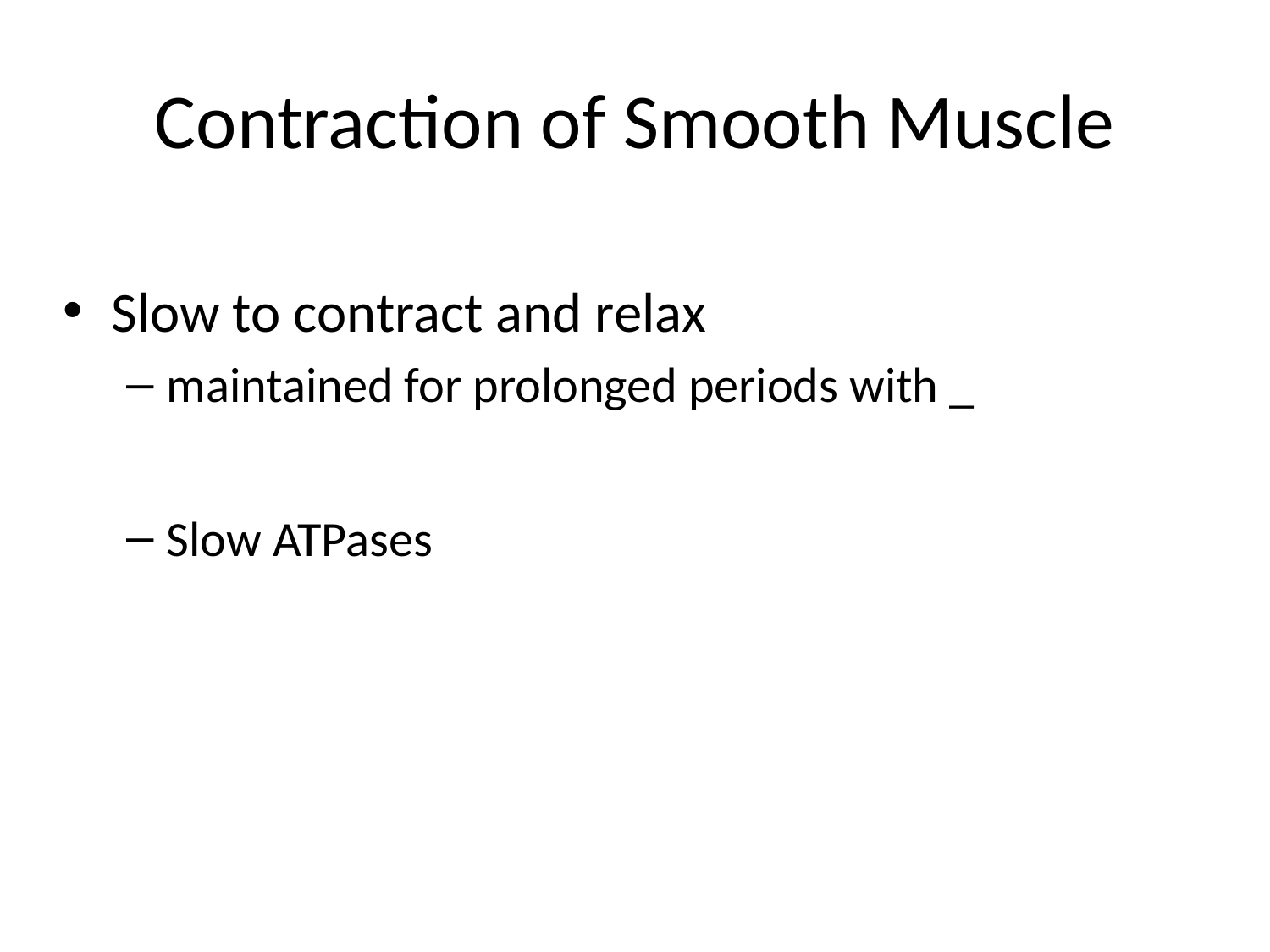

# Contraction of Smooth Muscle

Slow to contract and relax
maintained for prolonged periods with _

Slow ATPases